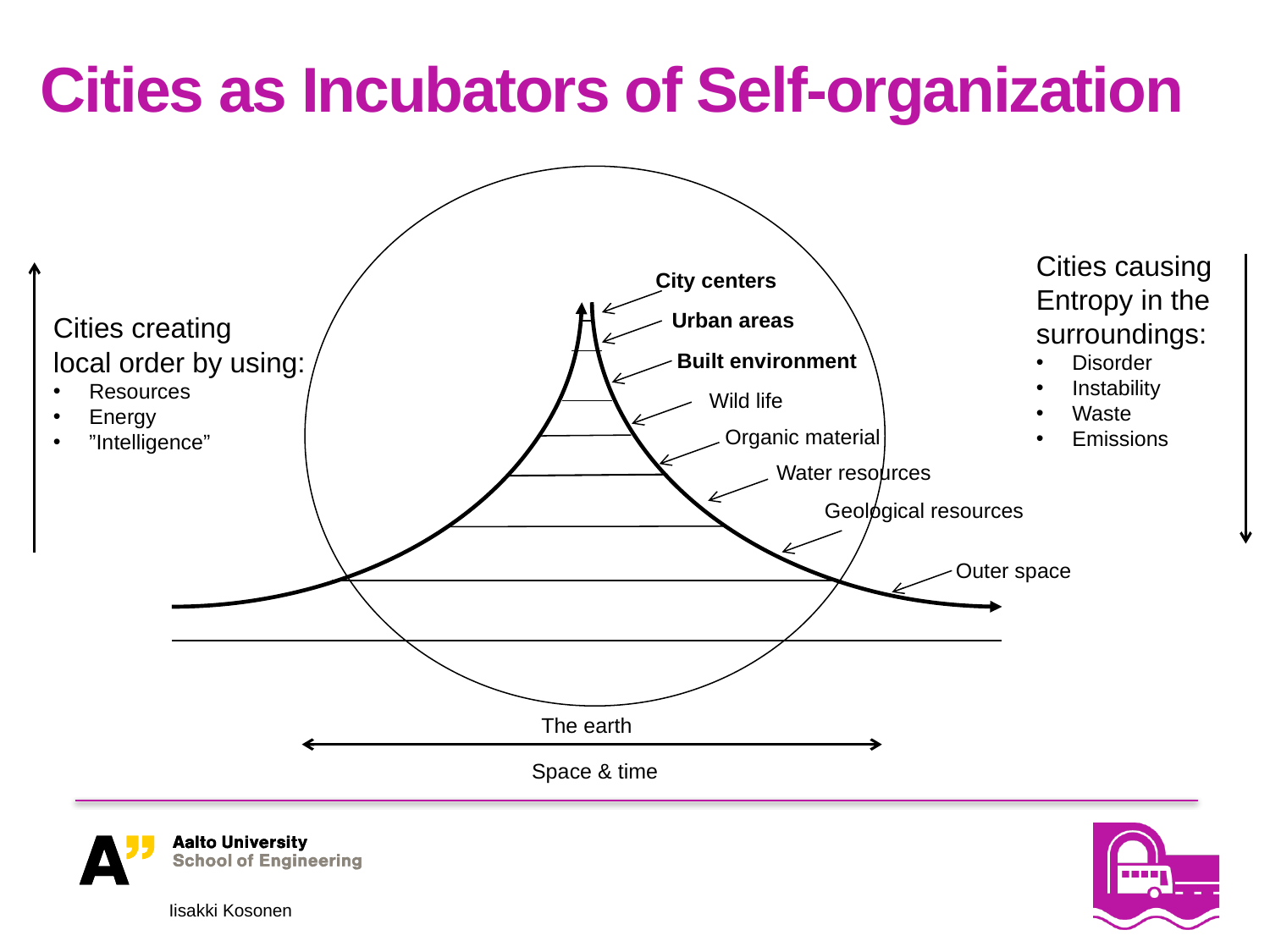

City centers
Urban areas
Built environment
Wild life
Water resources
Geological resources
Outer space
Organic material
# Cities as Incubators of Self-organization

The earth
Cities causing
Entropy in the
surroundings:
 Disorder
 Instability
 Waste
 Emissions
Cities creating
local order by using:
 Resources
 Energy
 ”Intelligence”
Space & time